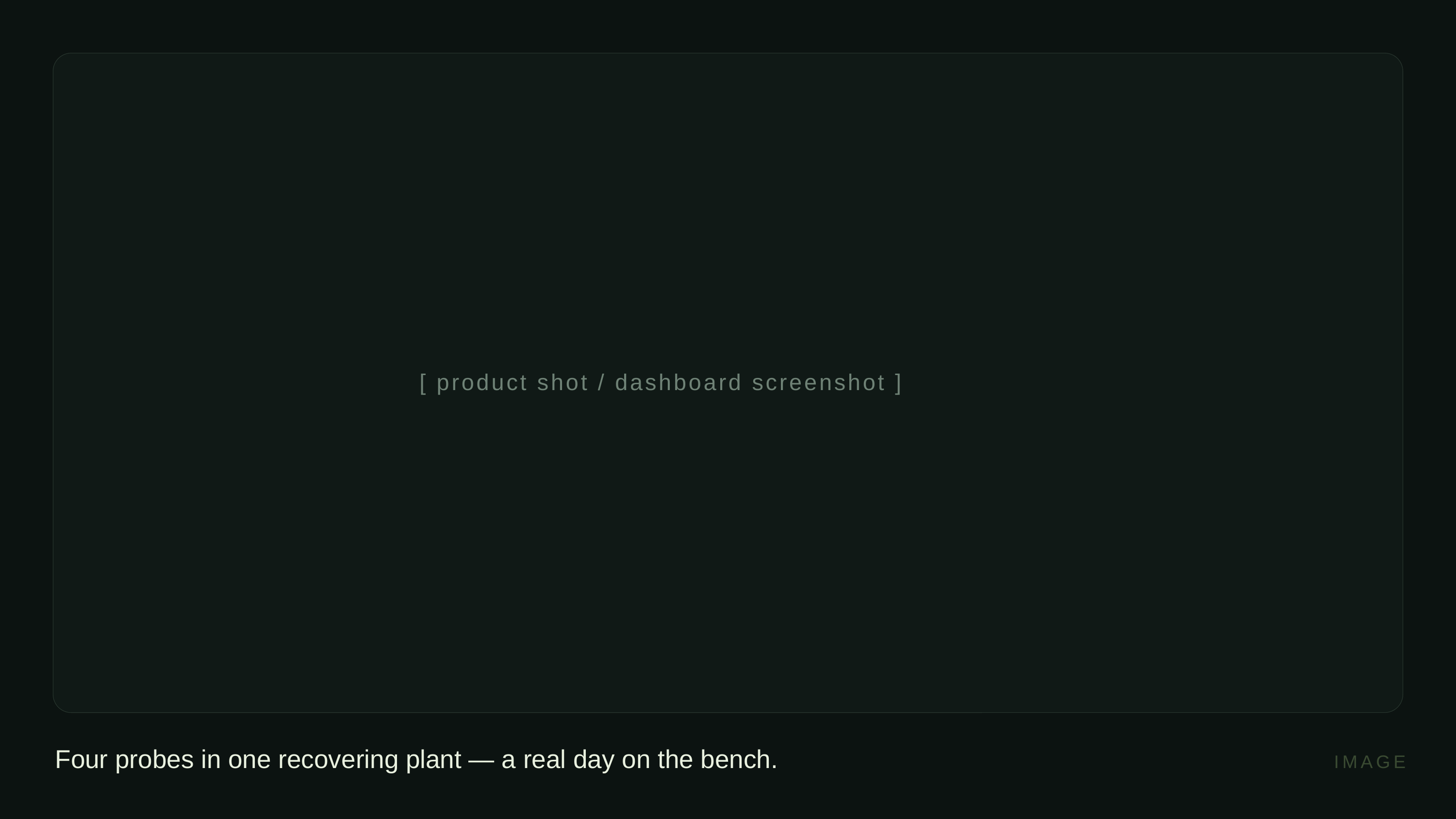

[ product shot / dashboard screenshot ]
Four probes in one recovering plant — a real day on the bench.
IMAGE